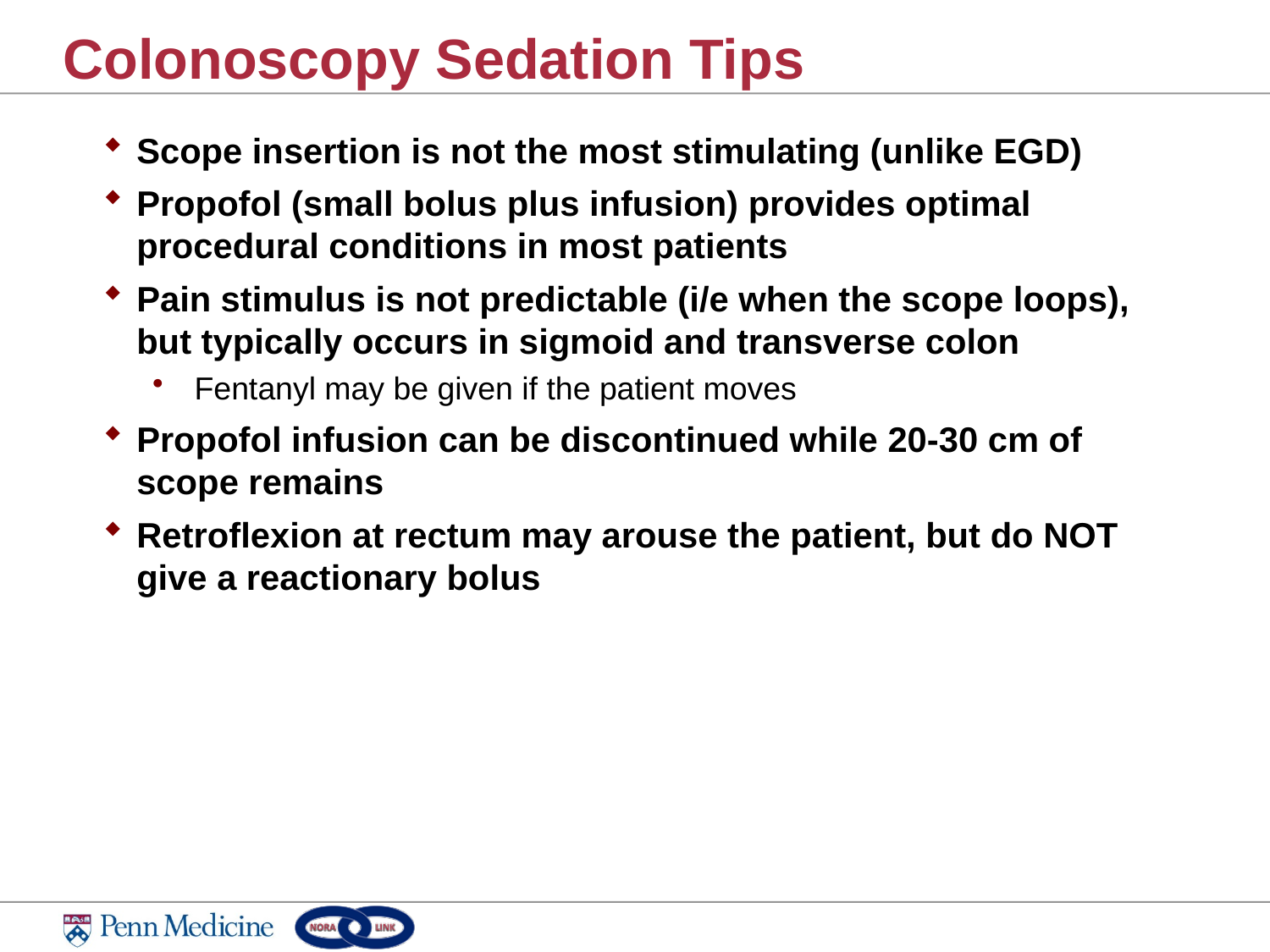

# Colonoscopy Sedation Tips
Scope insertion is not the most stimulating (unlike EGD)
Propofol (small bolus plus infusion) provides optimal procedural conditions in most patients
Pain stimulus is not predictable (i/e when the scope loops), but typically occurs in sigmoid and transverse colon
Fentanyl may be given if the patient moves
Propofol infusion can be discontinued while 20-30 cm of scope remains
Retroflexion at rectum may arouse the patient, but do NOT give a reactionary bolus